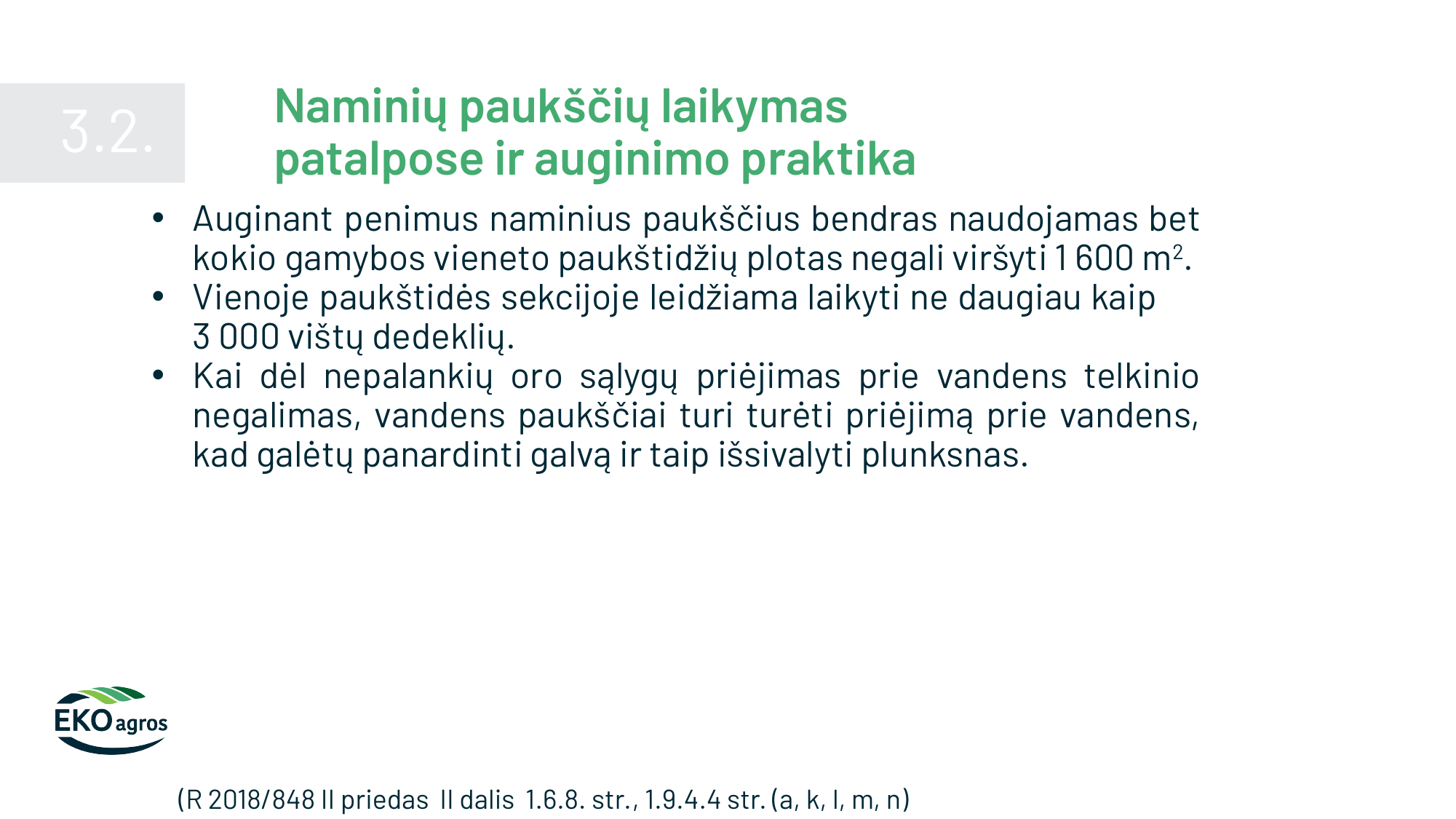

Naminių paukščių laikymas patalpose ir auginimo praktika
3.2.
Auginant penimus naminius paukščius bendras naudojamas bet kokio gamybos vieneto paukštidžių plotas negali viršyti 1 600 m2.
Vienoje paukštidės sekcijoje leidžiama laikyti ne daugiau kaip      3 000 vištų dedeklių.
Kai dėl nepalankių oro sąlygų priėjimas prie vandens telkinio negalimas, vandens paukščiai turi turėti priėjimą prie vandens, kad galėtų panardinti galvą ir taip išsivalyti plunksnas.

(R 2018/848 II priedas  II dalis  1.6.8. str., 1.9.4.4 str. (a, k, l, m, n)